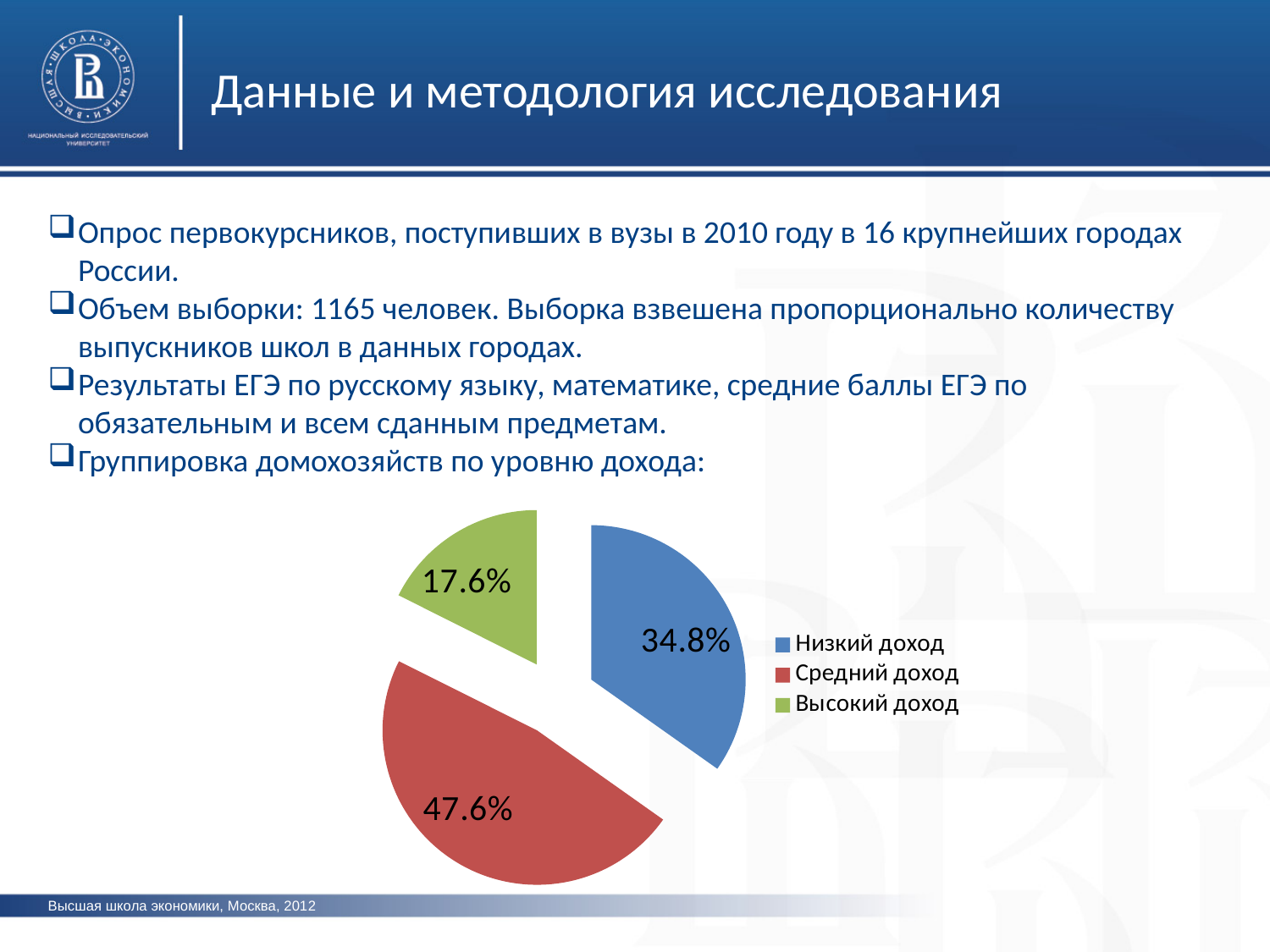

Данные и методология исследования
Опрос первокурсников, поступивших в вузы в 2010 году в 16 крупнейших городах России.
Объем выборки: 1165 человек. Выборка взвешена пропорционально количеству выпускников школ в данных городах.
Результаты ЕГЭ по русскому языку, математике, средние баллы ЕГЭ по обязательным и всем сданным предметам.
Группировка домохозяйств по уровню дохода:

### Chart

| Category |  |
|---|---|
| Низкий доход | 0.34800000000000153 |
| Средний доход | 0.4760000000000003 |
| Высокий доход | 0.1760000000000002 |
Высшая школа экономики, Москва, 2012